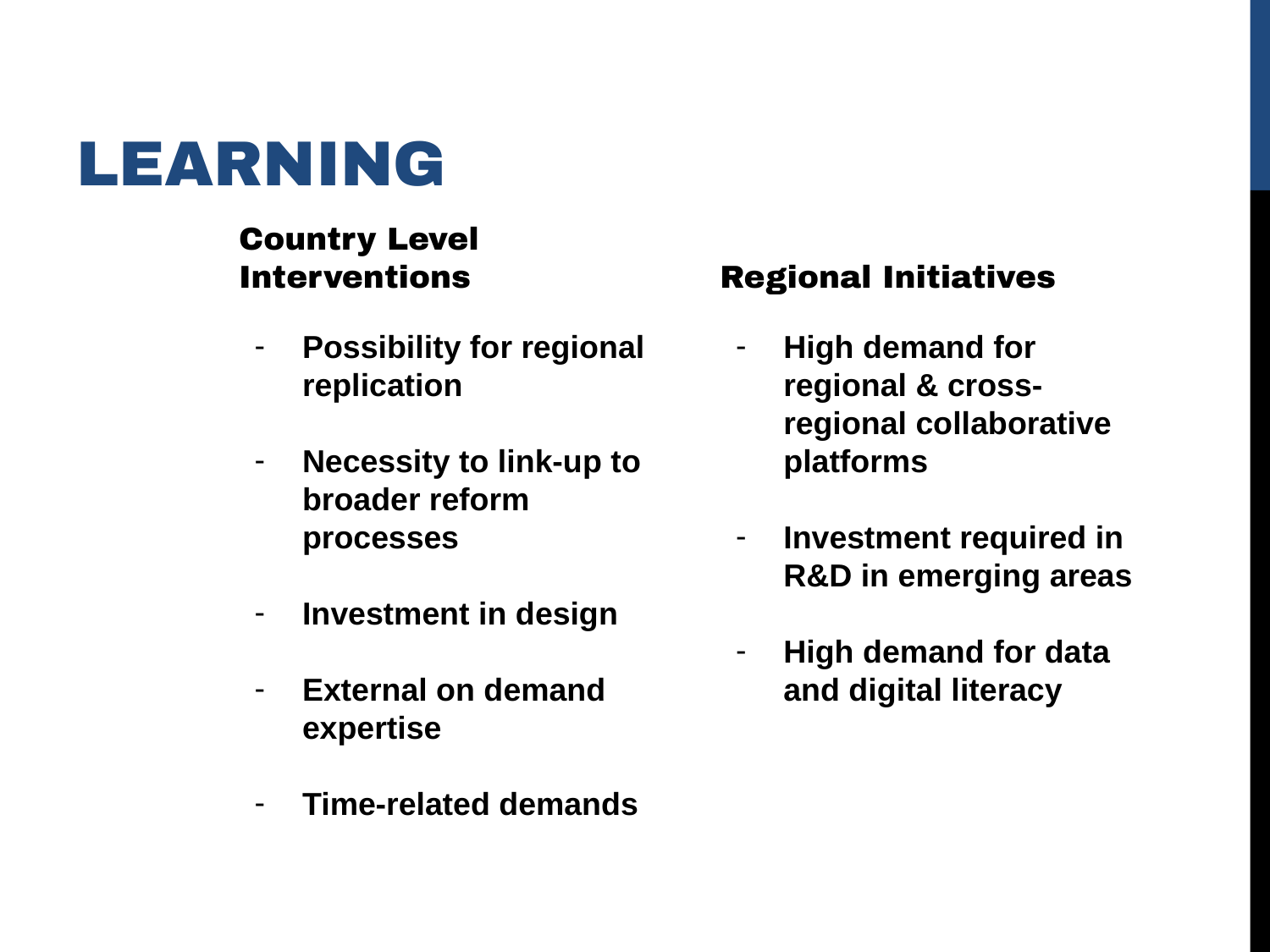

# LEARNING
Country Level Interventions
Regional Initiatives
Possibility for regional replication

Necessity to link-up to broader reform processes

Investment in design

External on demand expertise

Time-related demands
High demand for regional & cross-regional collaborative platforms

Investment required in R&D in emerging areas

High demand for data and digital literacy